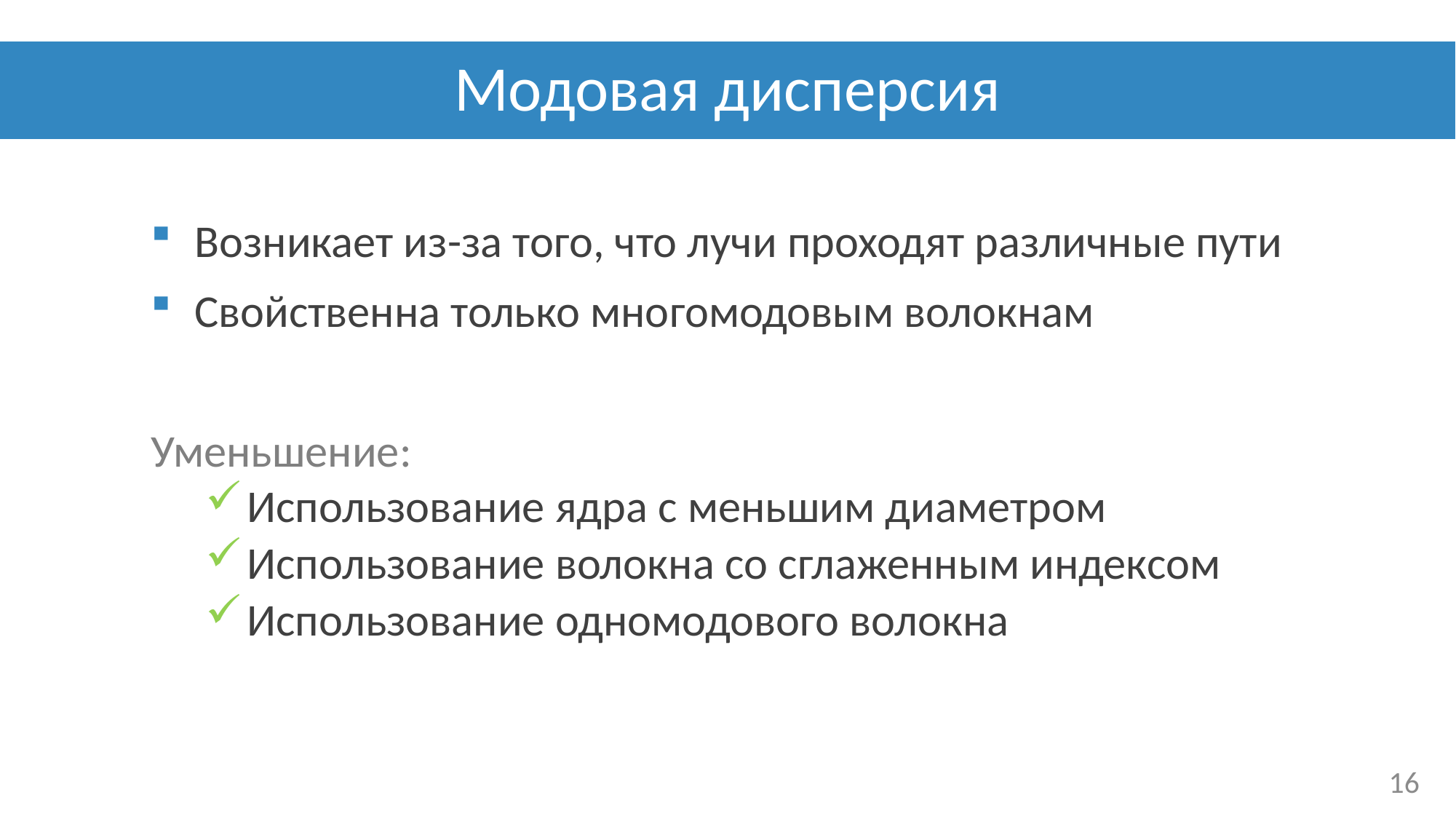

# Модовая дисперсия
Возникает из-за того, что лучи проходят различные пути
Свойственна только многомодовым волокнам

Уменьшение:
Использование ядра с меньшим диаметром
Использование волокна со сглаженным индексом
Использование одномодового волокна
16